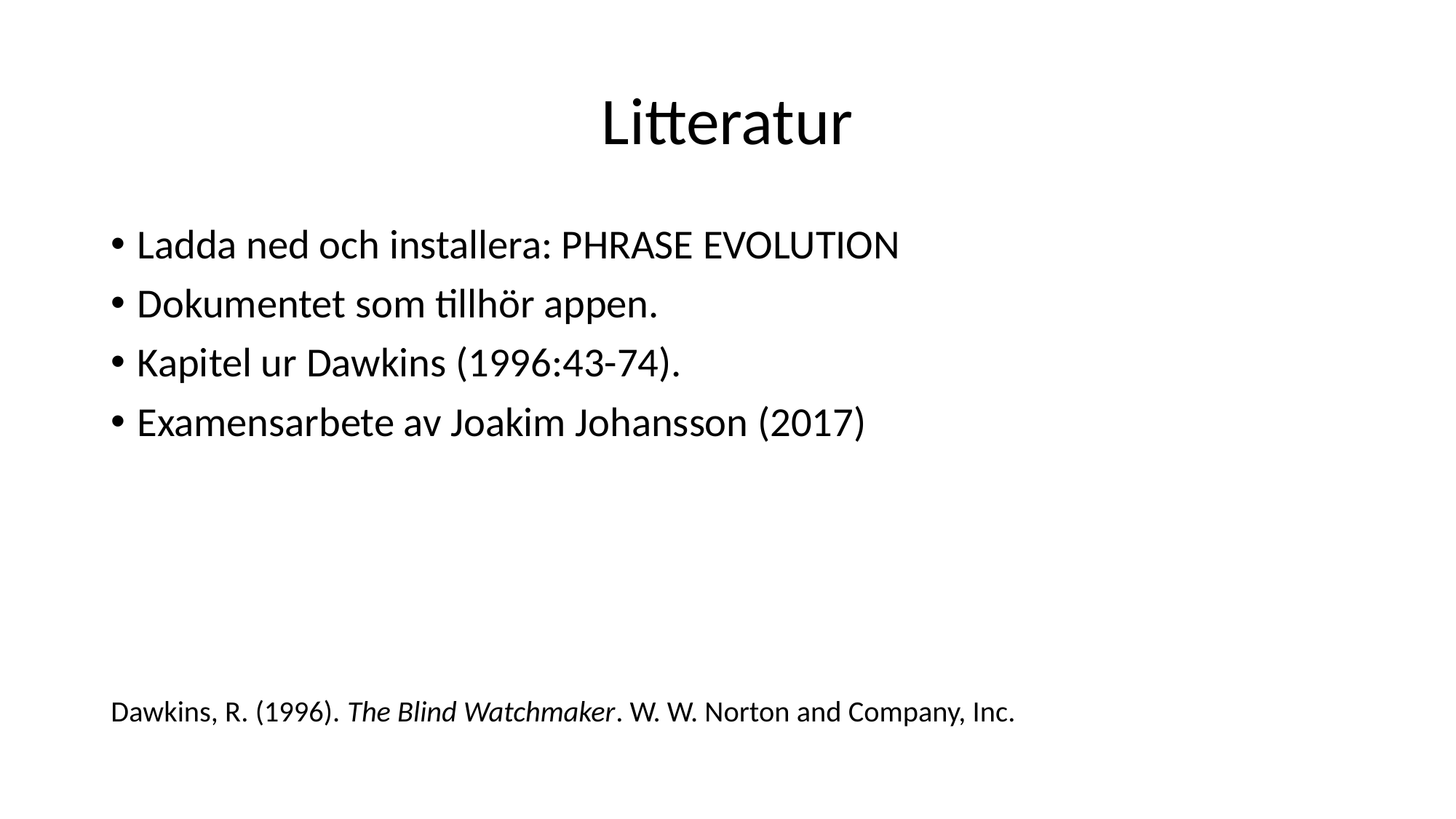

# Litteratur
Ladda ned och installera: PHRASE EVOLUTION
Dokumentet som tillhör appen.
Kapitel ur Dawkins (1996:43-74).
Examensarbete av Joakim Johansson (2017)

Dawkins, R. (1996). The Blind Watchmaker. W. W. Norton and Company, Inc.